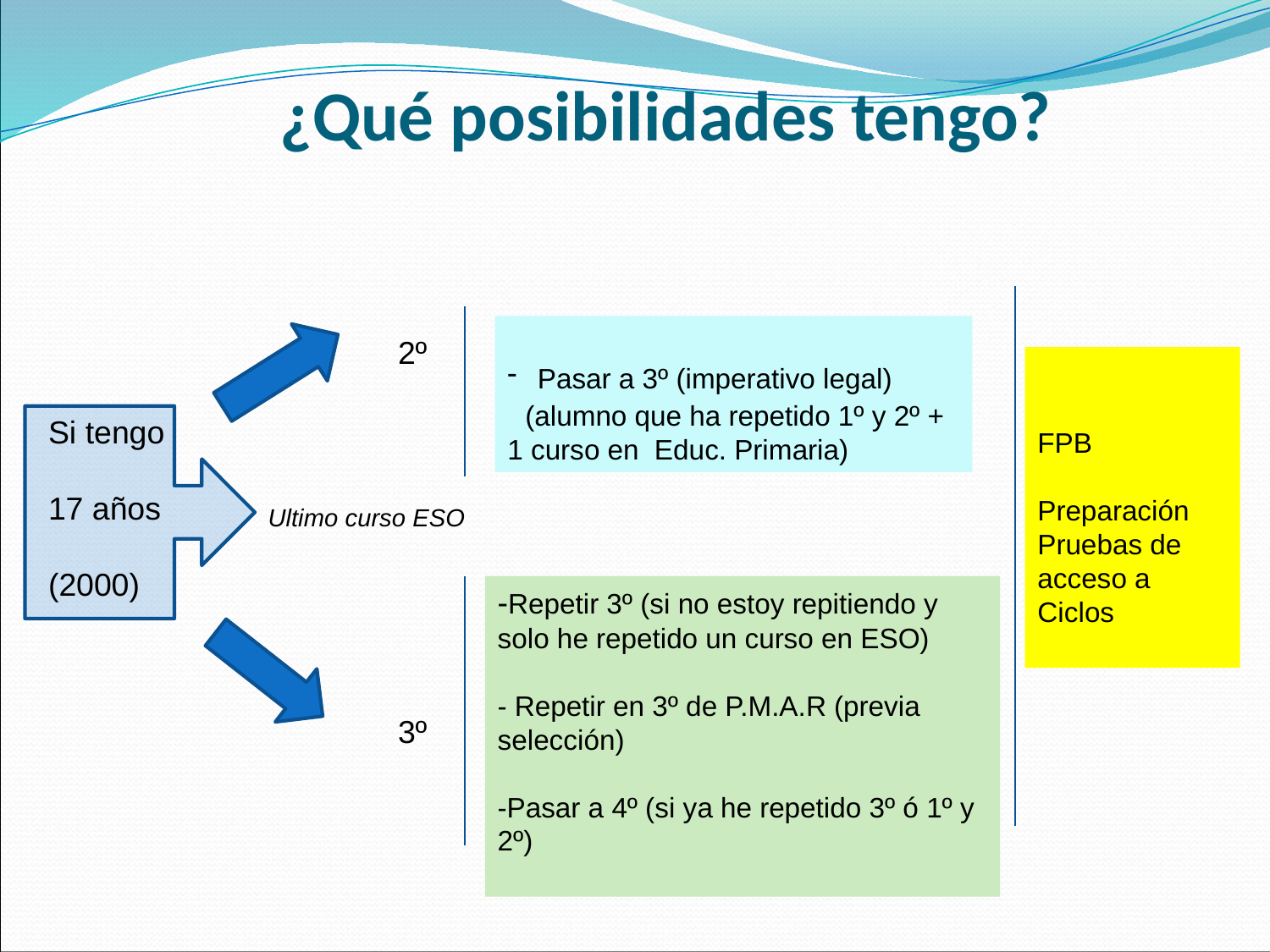

# ¿Qué posibilidades tengo?

Pasar a 3º (imperativo legal)
  (alumno que ha repetido 1º y 2º + 1 curso en  Educ. Primaria)
2º

FPB

Preparación
Pruebas de acceso a Ciclos

Si tengo

17 años

(2000)
Ultimo curso ESO
-Repetir 3º (si no estoy repitiendo y solo he repetido un curso en ESO)

- Repetir en 3º de P.M.A.R (previa selección)

-Pasar a 4º (si ya he repetido 3º ó 1º y 2º)

3º